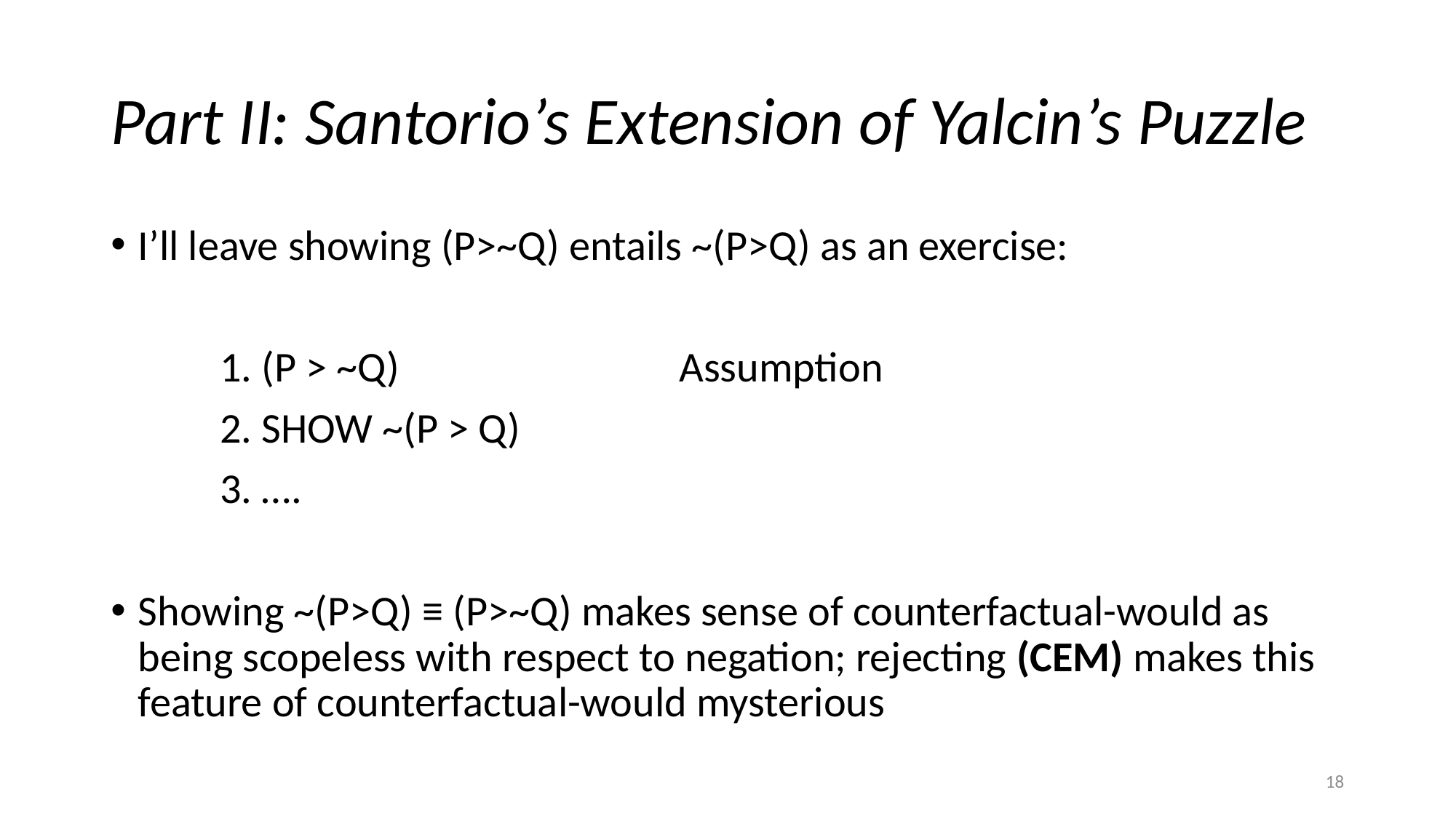

# Part II: Santorio’s Extension of Yalcin’s Puzzle
I’ll leave showing (P>~Q) entails ~(P>Q) as an exercise:

	1. (P > ~Q)                             Assumption
	2. SHOW ~(P > Q)
	3. ….

Showing ~(P>Q) ≡ (P>~Q) makes sense of counterfactual-would as being scopeless with respect to negation; rejecting (CEM) makes this feature of counterfactual-would mysterious

18